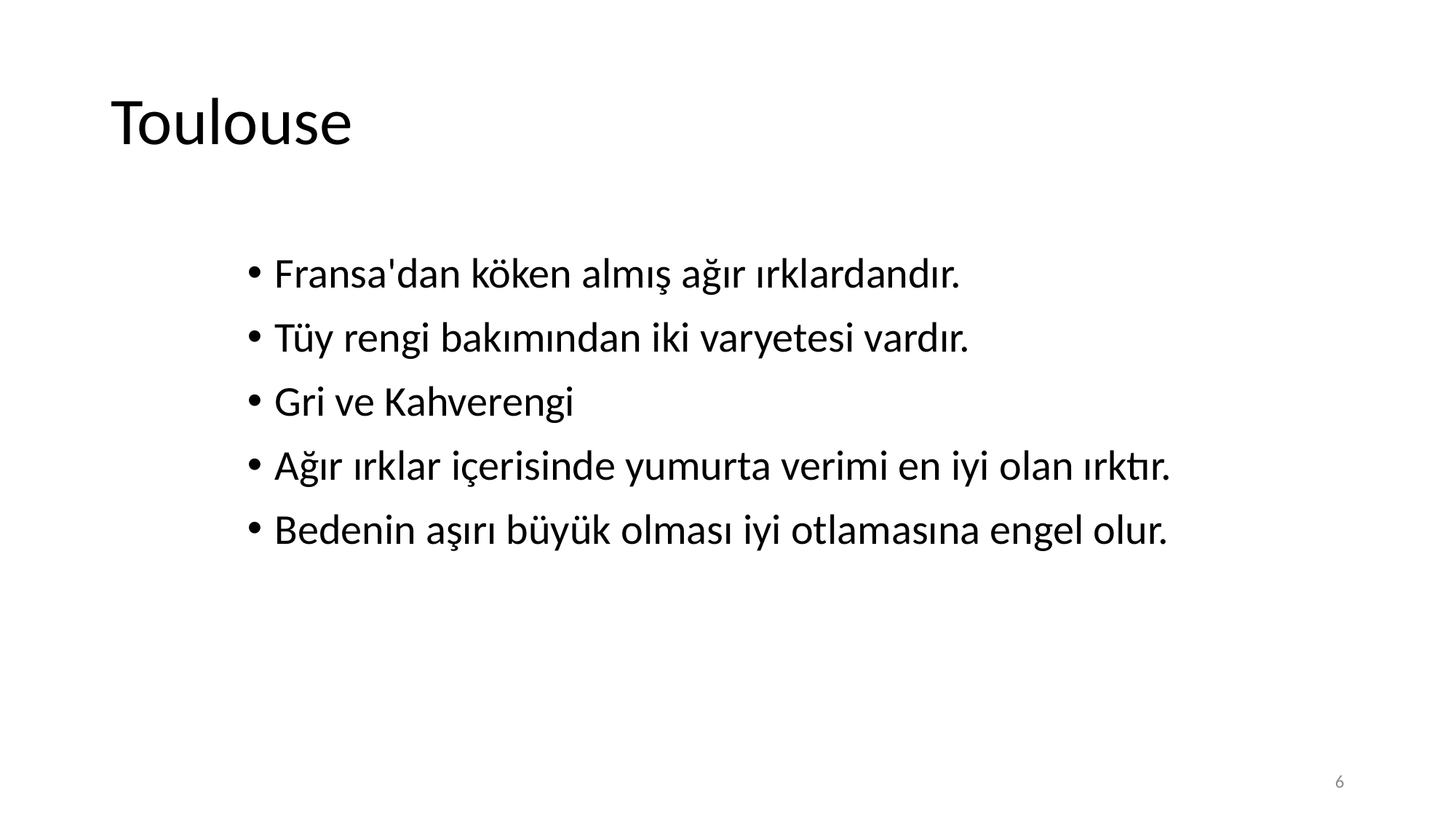

# Toulouse
Fransa'dan köken almış ağır ırklardandır.
Tüy rengi bakımından iki varyetesi vardır.
Gri ve Kahverengi
Ağır ırklar içerisinde yumurta verimi en iyi olan ırktır.
Bedenin aşırı büyük olması iyi otlamasına engel olur.
6